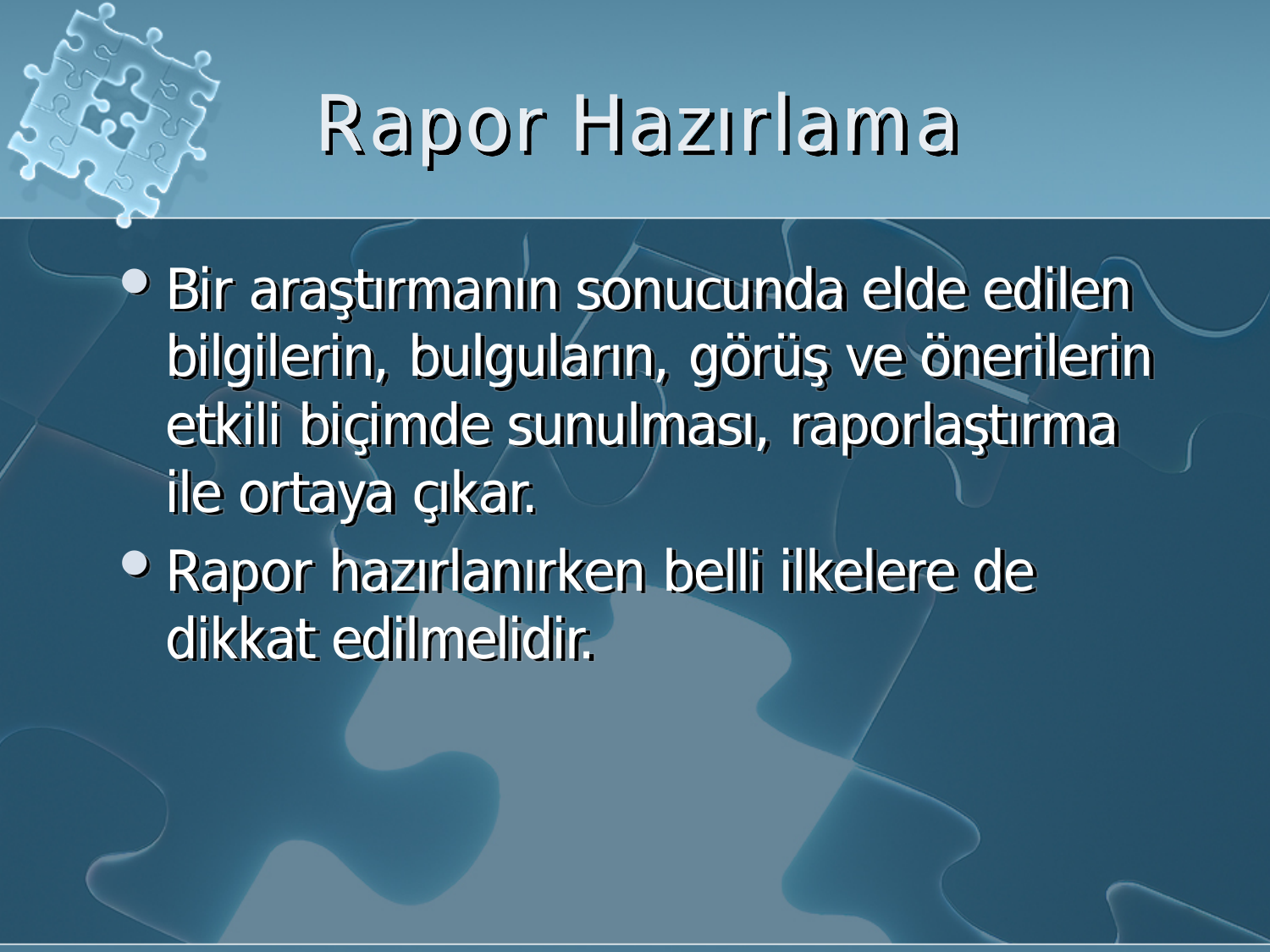

# Rapor Hazırlama
Bir araştırmanın sonucunda elde edilen bilgilerin, bulguların, görüş ve önerilerin etkili biçimde sunulması, raporlaştırma ile ortaya çıkar.
Rapor hazırlanırken belli ilkelere de dikkat edilmelidir.